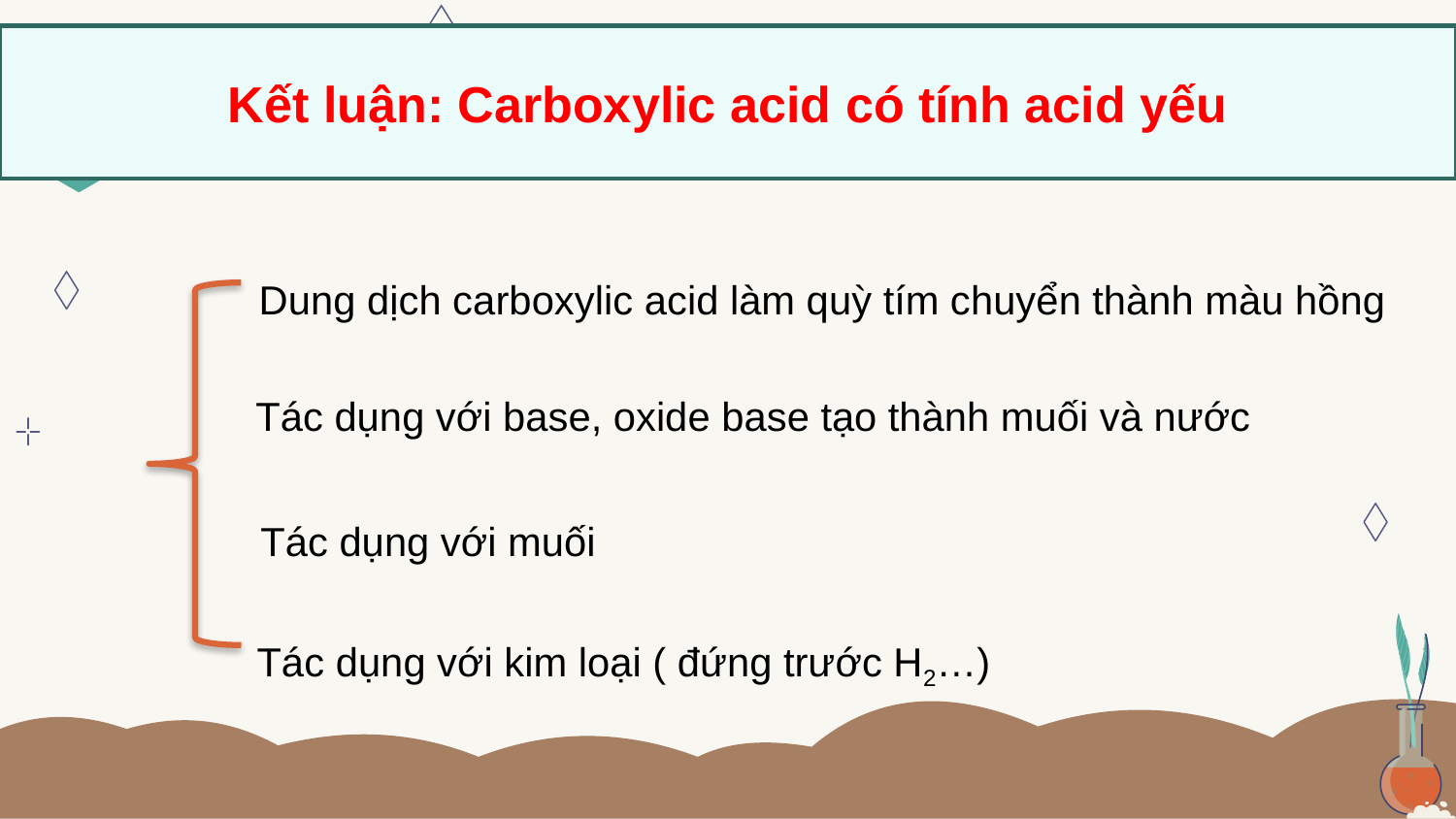

Kết luận: Carboxylic acid có tính acid yếu
Dung dịch carboxylic acid làm quỳ tím chuyển thành màu hồng

Tác dụng với base, oxide base tạo thành muối và nước
Tác dụng với muối
Tác dụng với kim loại ( đứng trước H2…)